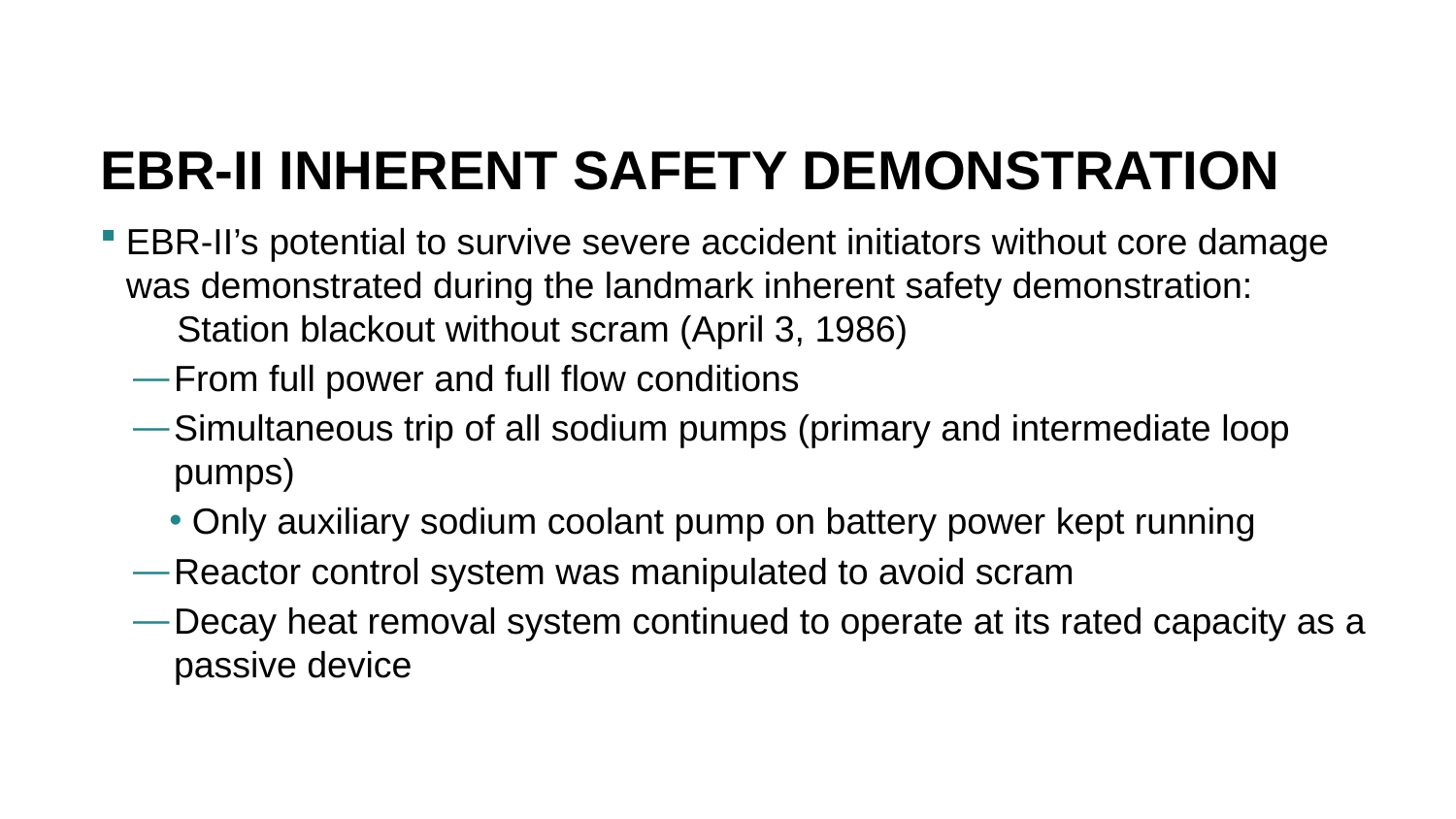

# EBR-II Inherent Safety Demonstration
EBR-II’s potential to survive severe accident initiators without core damage was demonstrated during the landmark inherent safety demonstration:                   Station blackout without scram (April 3, 1986)
From full power and full flow conditions
Simultaneous trip of all sodium pumps (primary and intermediate loop pumps)
Only auxiliary sodium coolant pump on battery power kept running
Reactor control system was manipulated to avoid scram
Decay heat removal system continued to operate at its rated capacity as a passive device